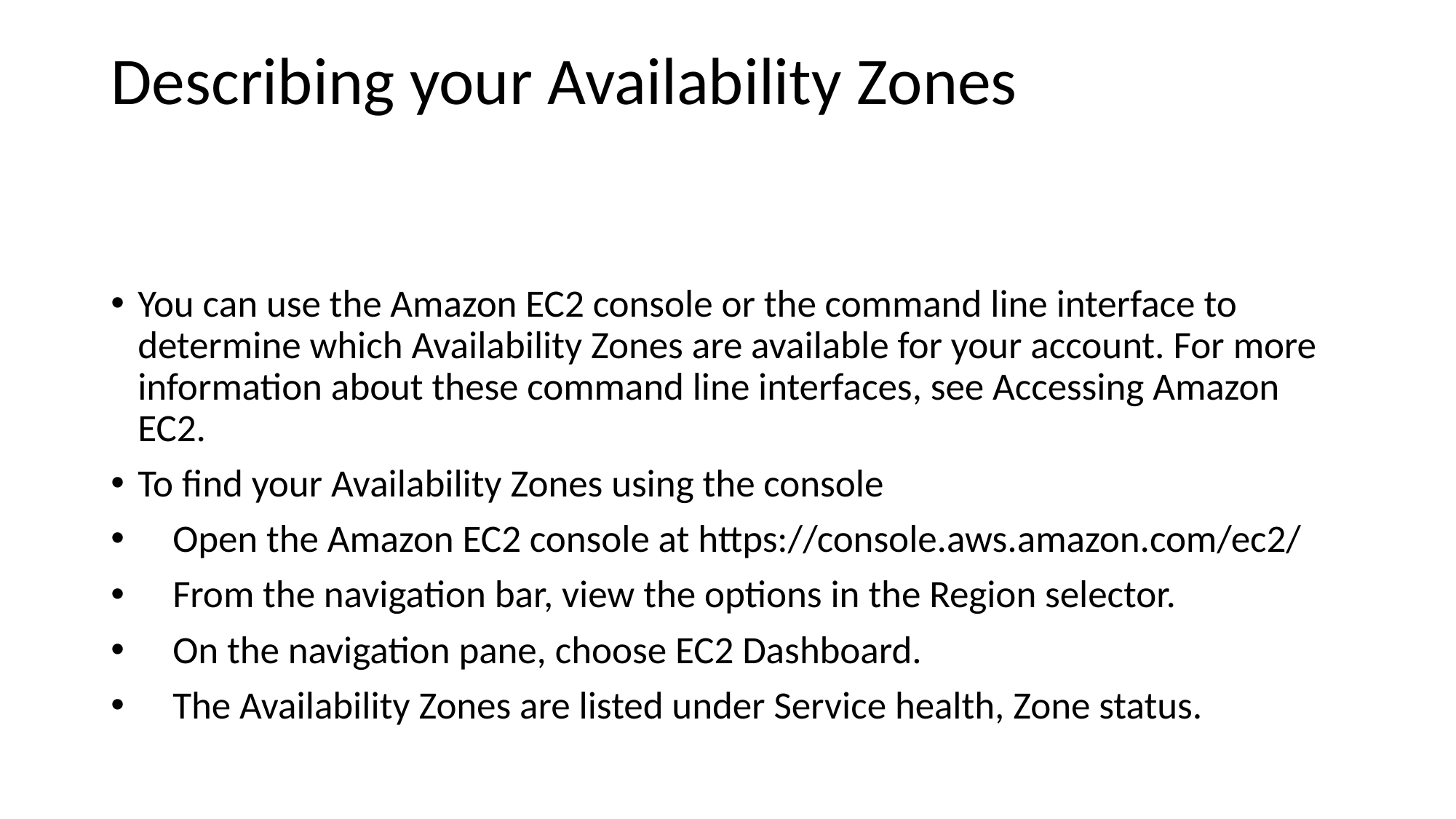

# Describing your Availability Zones

You can use the Amazon EC2 console or the command line interface to determine which Availability Zones are available for your account. For more information about these command line interfaces, see Accessing Amazon EC2.
To find your Availability Zones using the console
    Open the Amazon EC2 console at https://console.aws.amazon.com/ec2/
    From the navigation bar, view the options in the Region selector.
    On the navigation pane, choose EC2 Dashboard.
    The Availability Zones are listed under Service health, Zone status.